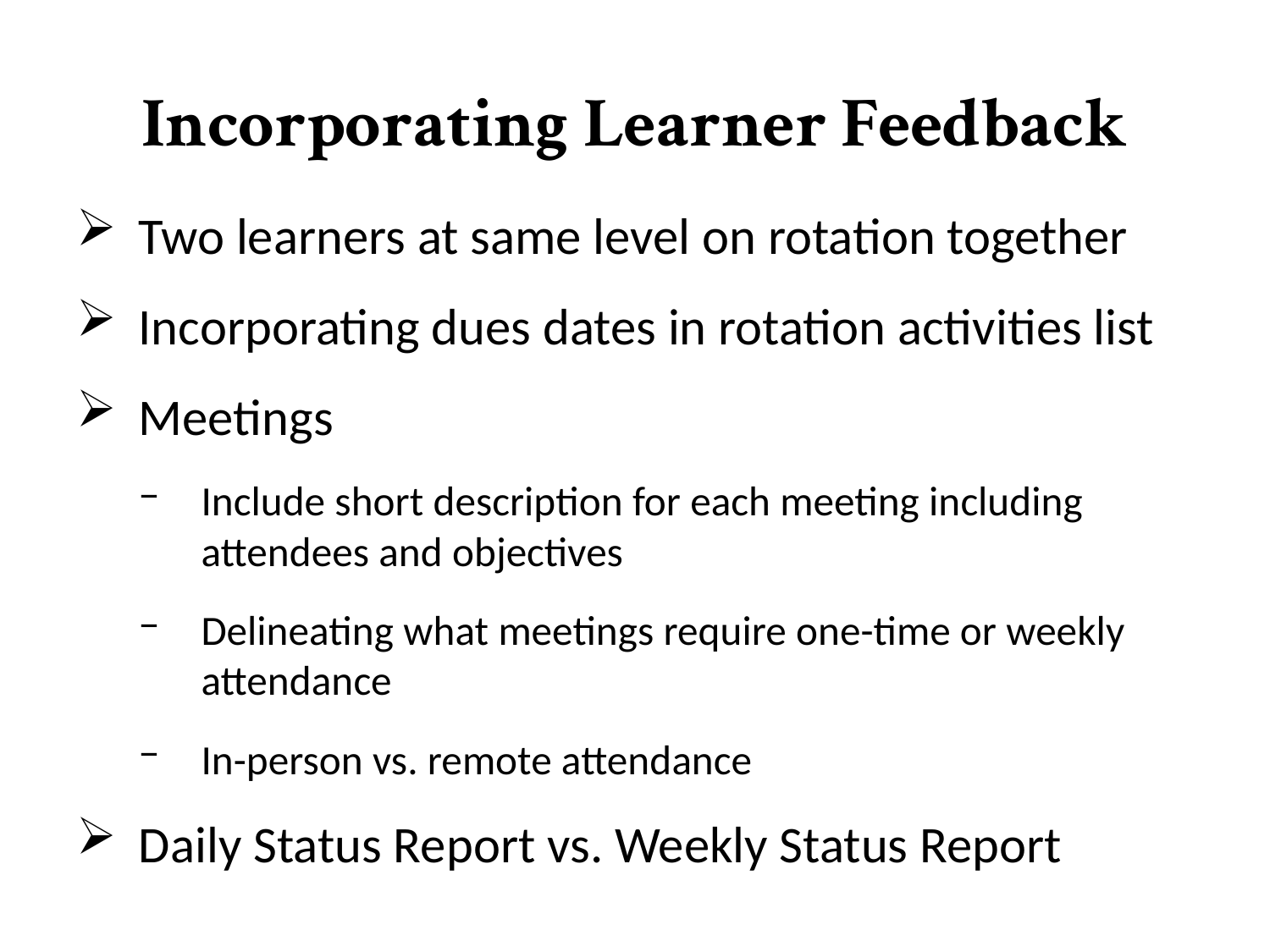

# Incorporating Learner Feedback
Two learners at same level on rotation together
Incorporating dues dates in rotation activities list
Meetings
Include short description for each meeting including attendees and objectives
Delineating what meetings require one-time or weekly attendance
In-person vs. remote attendance
Daily Status Report vs. Weekly Status Report